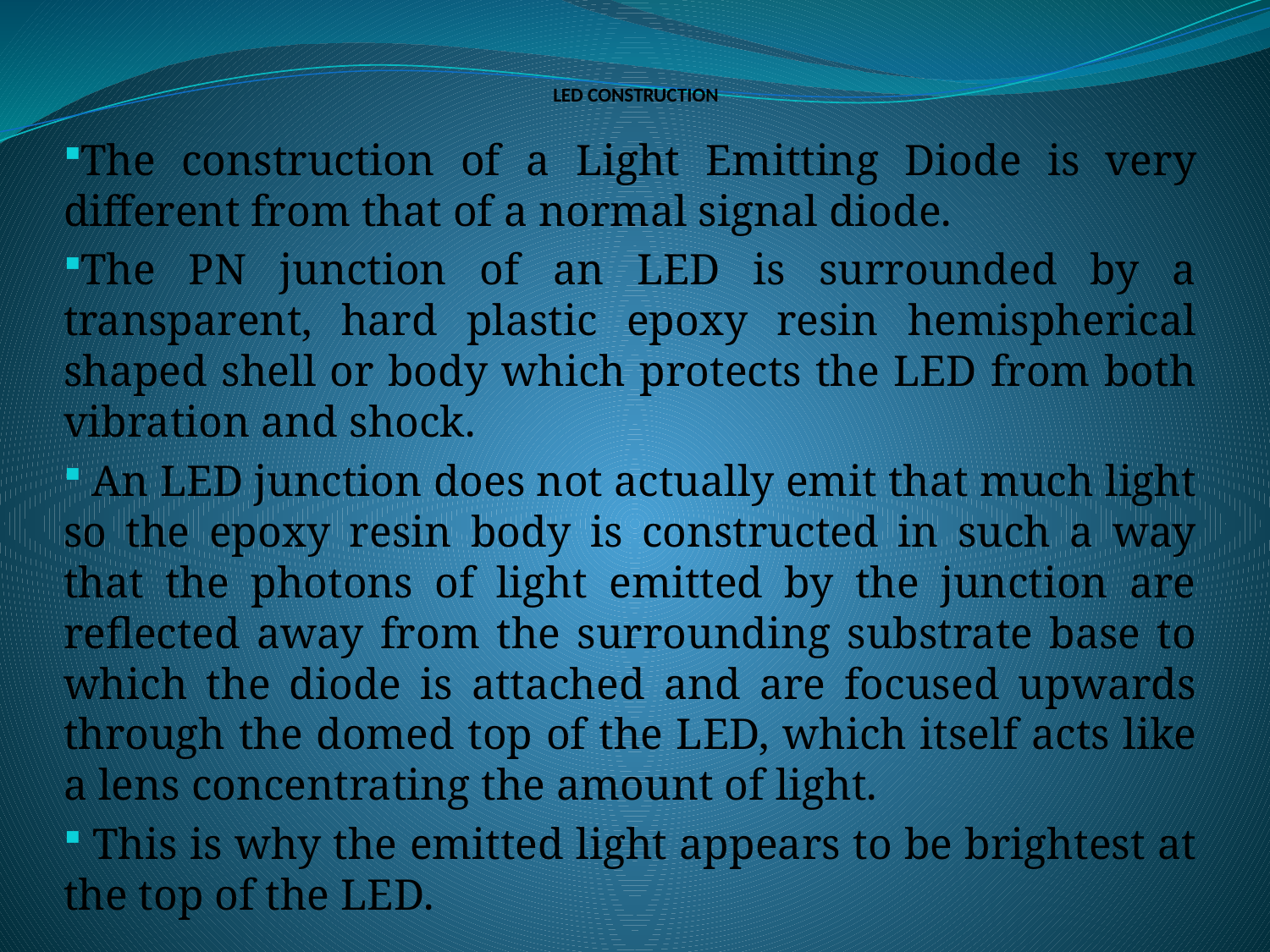

# LED CONSTRUCTION
The construction of a Light Emitting Diode is very different from that of a normal signal diode.
The PN junction of an LED is surrounded by a transparent, hard plastic epoxy resin hemispherical shaped shell or body which protects the LED from both vibration and shock.
 An LED junction does not actually emit that much light so the epoxy resin body is constructed in such a way that the photons of light emitted by the junction are reflected away from the surrounding substrate base to which the diode is attached and are focused upwards through the domed top of the LED, which itself acts like a lens concentrating the amount of light.
 This is why the emitted light appears to be brightest at the top of the LED.